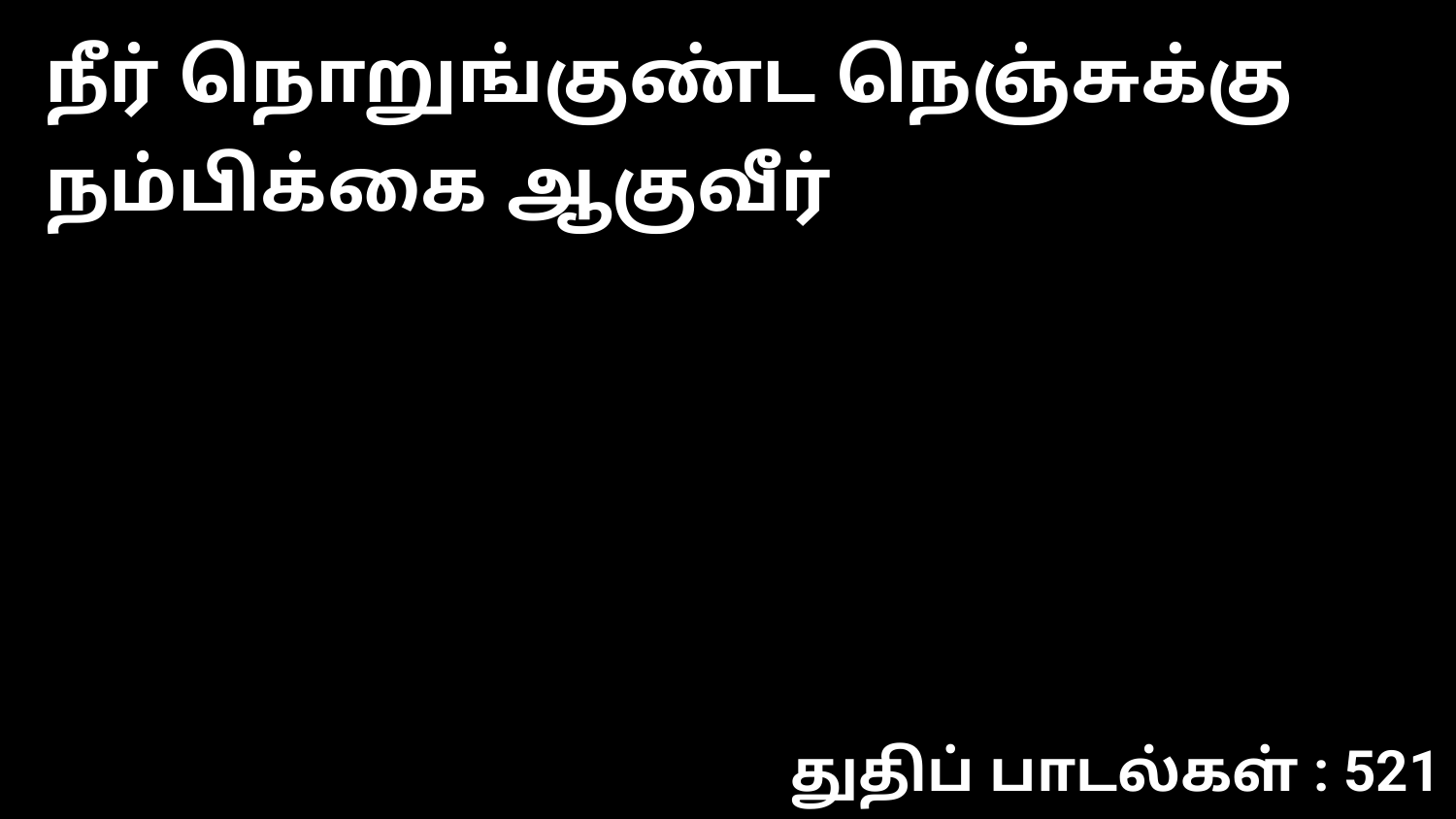

நீர் நொறுங்குண்ட நெஞ்சுக்கு நம்பிக்கை ஆகுவீர்
துதிப் பாடல்கள் : 521